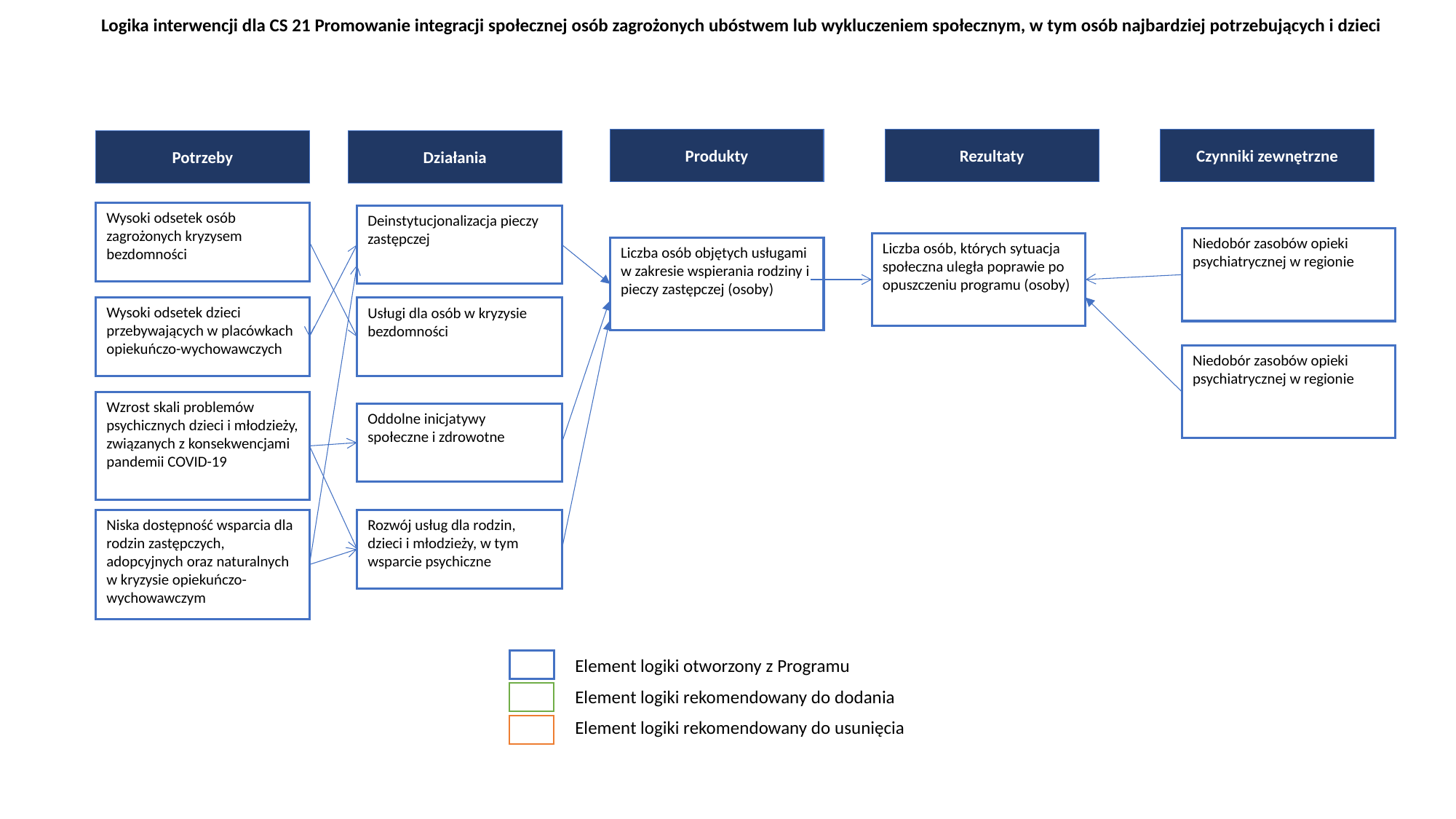

Logika interwencji dla CS 21 Promowanie integracji społecznej osób zagrożonych ubóstwem lub wykluczeniem społecznym, w tym osób najbardziej potrzebujących i dzieci
Produkty
Rezultaty
Czynniki zewnętrzne
Potrzeby
Działania
Wysoki odsetek osób zagrożonych kryzysem bezdomności
Deinstytucjonalizacja pieczy zastępczej
Niedobór zasobów opieki psychiatrycznej w regionie
Liczba osób, których sytuacja społeczna uległa poprawie po opuszczeniu programu (osoby)
Liczba osób objętych usługami w zakresie wspierania rodziny i pieczy zastępczej (osoby)
Wysoki odsetek dzieci przebywających w placówkach opiekuńczo-wychowawczych
Usługi dla osób w kryzysie bezdomności
Niedobór zasobów opieki psychiatrycznej w regionie
Wzrost skali problemów psychicznych dzieci i młodzieży, związanych z konsekwencjami pandemii COVID-19
Oddolne inicjatywy  społeczne i zdrowotne
Niska dostępność wsparcia dla rodzin zastępczych, adopcyjnych oraz naturalnych w kryzysie opiekuńczo-wychowawczym
Rozwój usług dla rodzin, dzieci i młodzieży, w tym wsparcie psychiczne
Element logiki otworzony z Programu
Element logiki rekomendowany do dodania
Element logiki rekomendowany do usunięcia